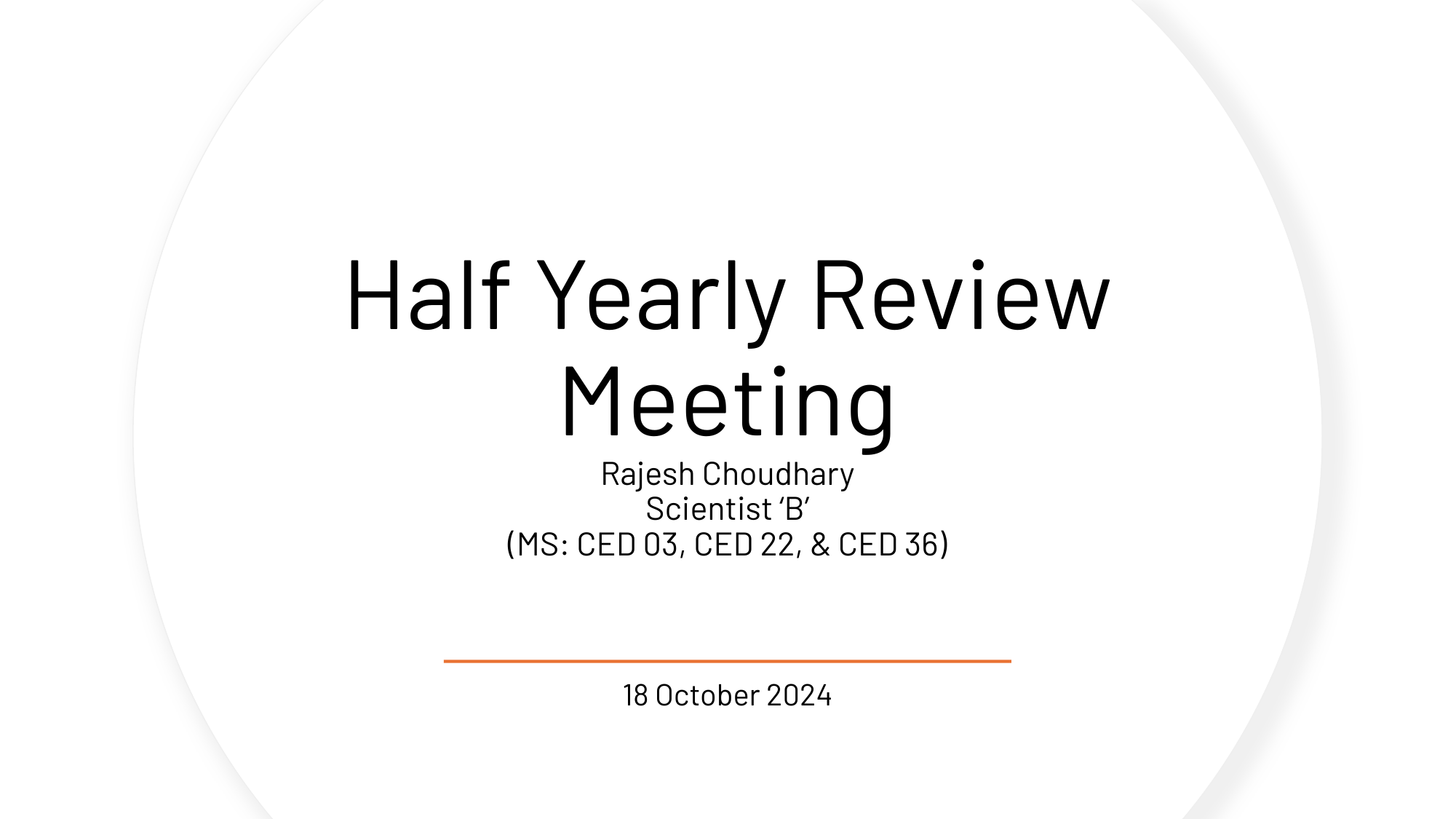

# Half Yearly Review Meeting Rajesh Choudhary Scientist ‘B’ (MS: CED 03, CED 22, & CED 36)

18 October 2024